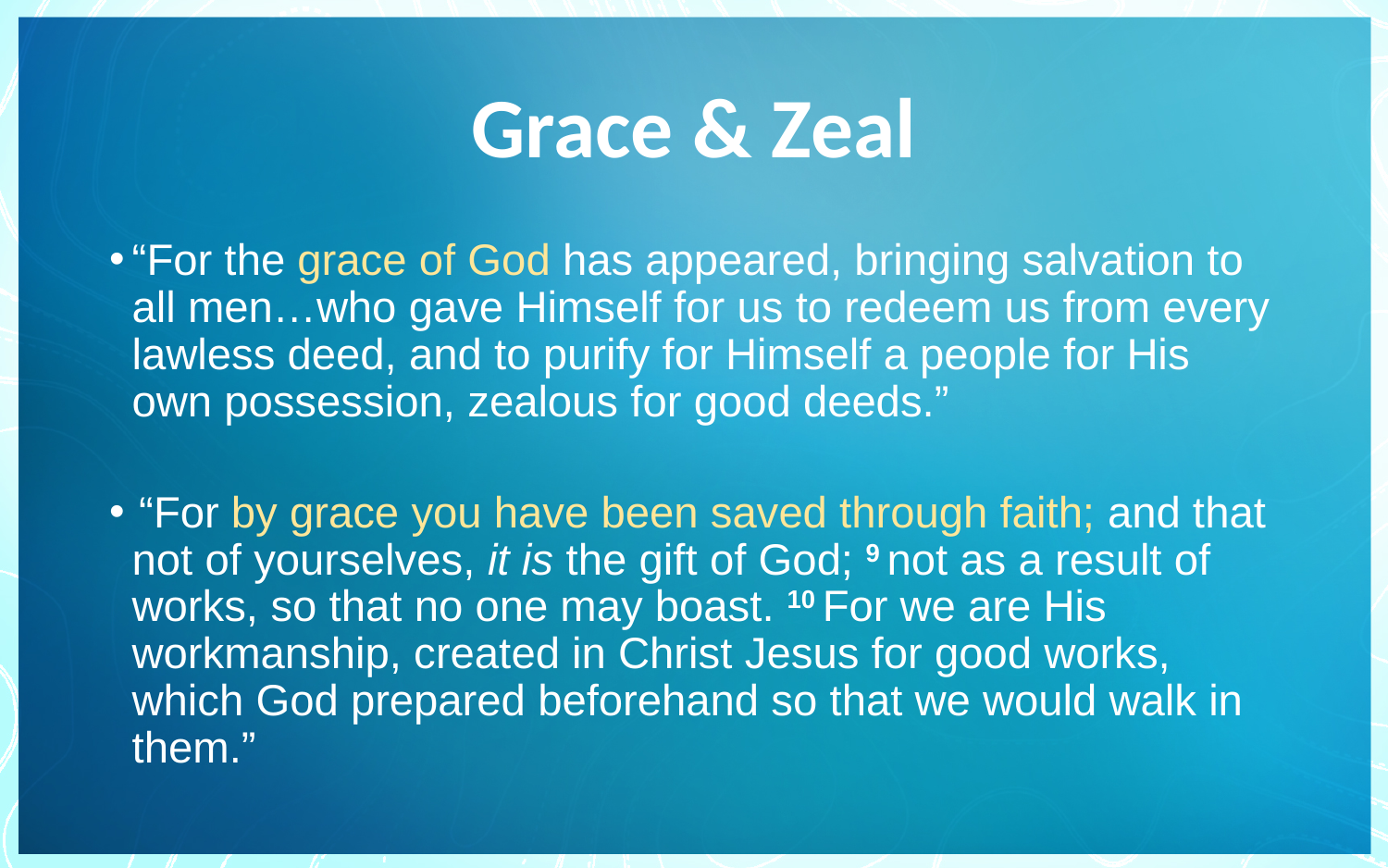

# Grace & Zeal
“For the grace of God has appeared, bringing salvation to all men…who gave Himself for us to redeem us from every lawless deed, and to purify for Himself a people for His own possession, zealous for good deeds.”
 “For by grace you have been saved through faith; and that not of yourselves, it is the gift of God; 9 not as a result of works, so that no one may boast. 10 For we are His workmanship, created in Christ Jesus for good works, which God prepared beforehand so that we would walk in them.”